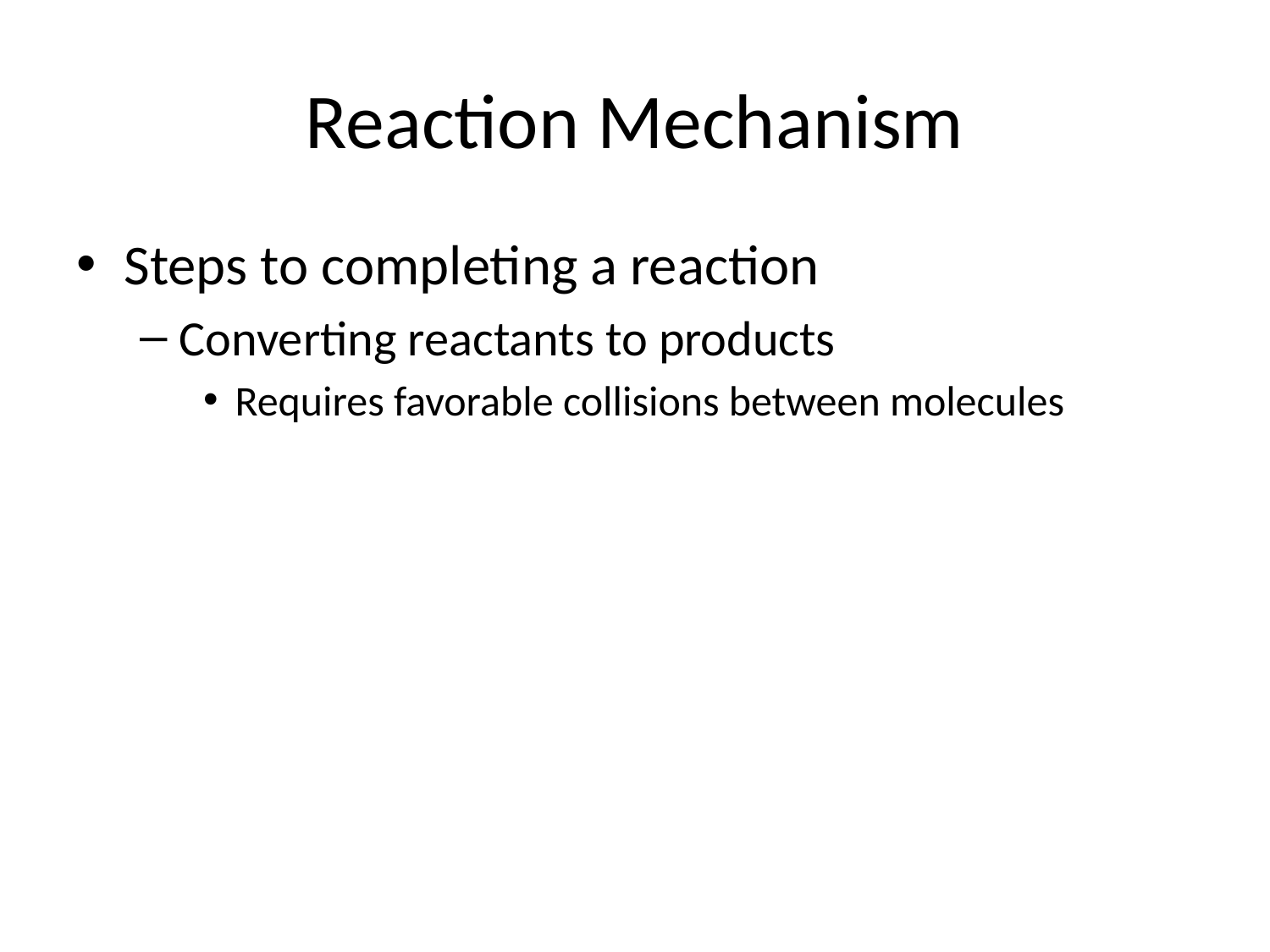

# Reaction Mechanism
Steps to completing a reaction
Converting reactants to products
Requires favorable collisions between molecules